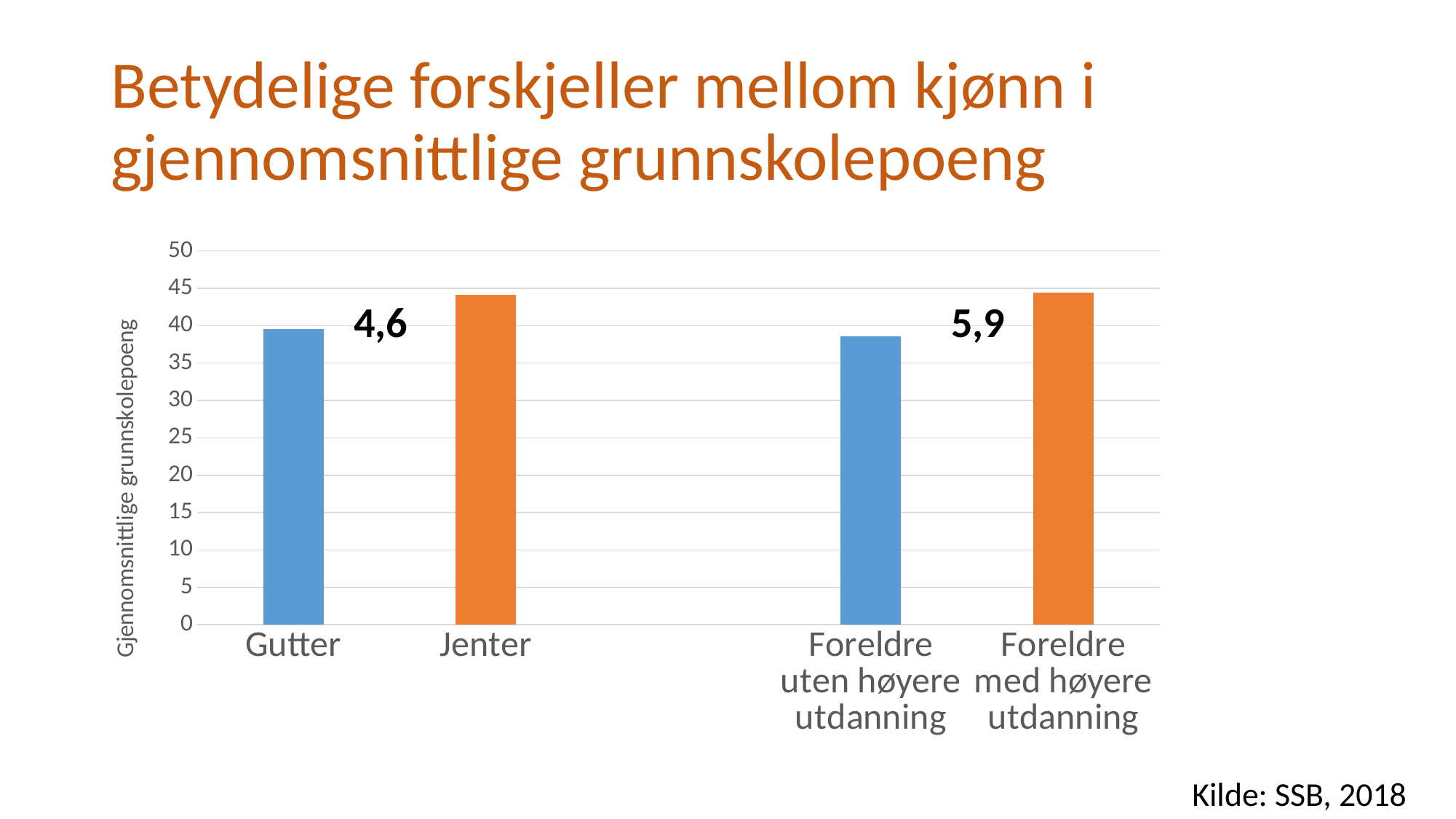

# Betydelige forskjeller mellom kjønn i gjennomsnittlige grunnskolepoeng

### Chart

| Category |  |
|---|---|
| Gutter | 39.5 |
| Jenter | 44.1 |
|  | None |
| Foreldre uten høyere utdanning | 38.53398422831393 |
| Foreldre med høyere utdanning | 44.438266156410094 |
4,6
5,9
Kilde: SSB, 2018